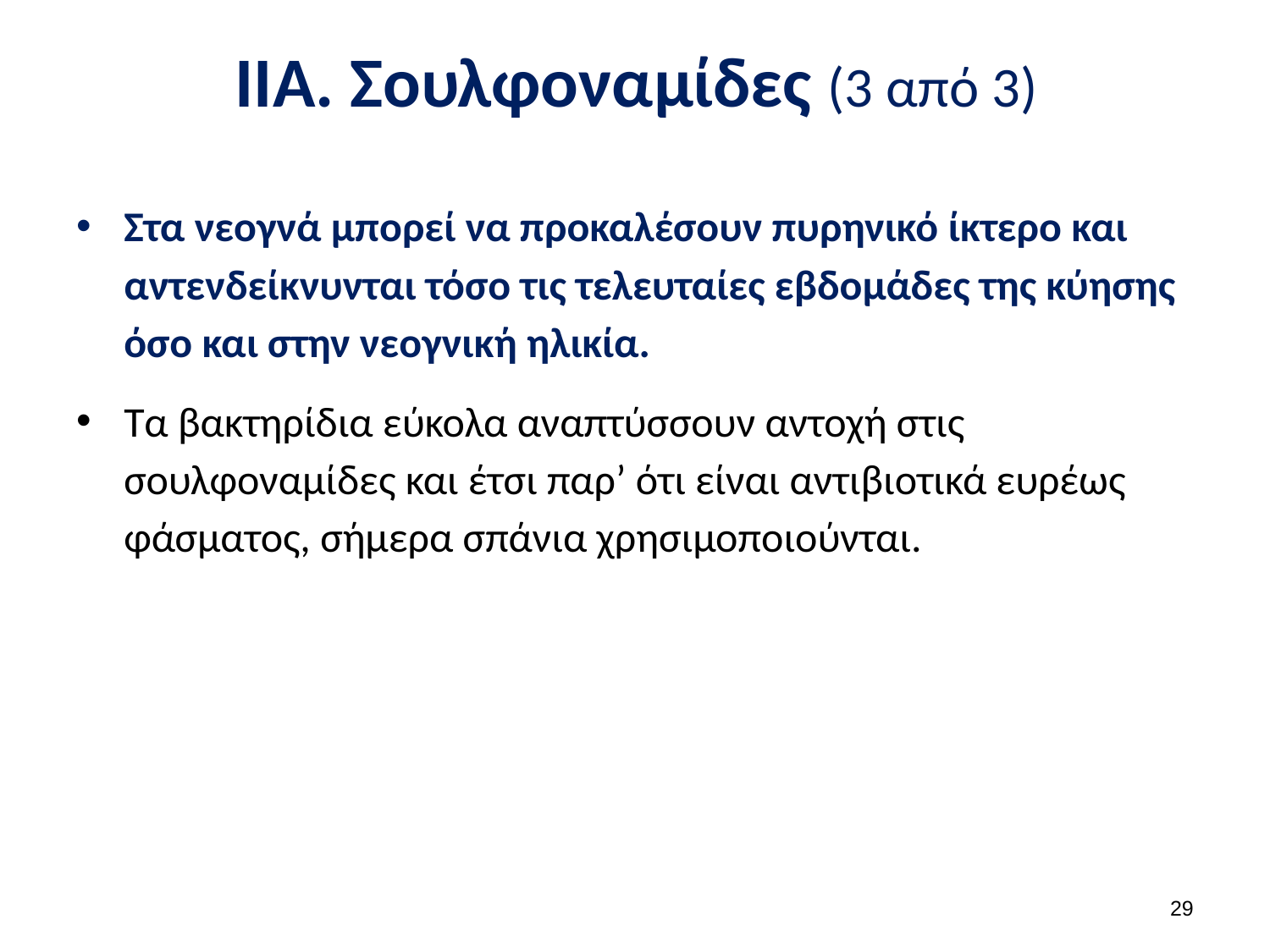

# ΙΙΑ. Σουλφοναμίδες (3 από 3)
Στα νεογνά μπορεί να προκαλέσουν πυρηνικό ίκτερο και αντενδείκνυνται τόσο τις τελευταίες εβδομάδες της κύησης όσο και στην νεογνική ηλικία.
Τα βακτηρίδια εύκολα αναπτύσσουν αντοχή στις σουλφοναμίδες και έτσι παρ’ ότι είναι αντιβιοτικά ευρέως φάσματος, σήμερα σπάνια χρησιμοποιούνται.
29